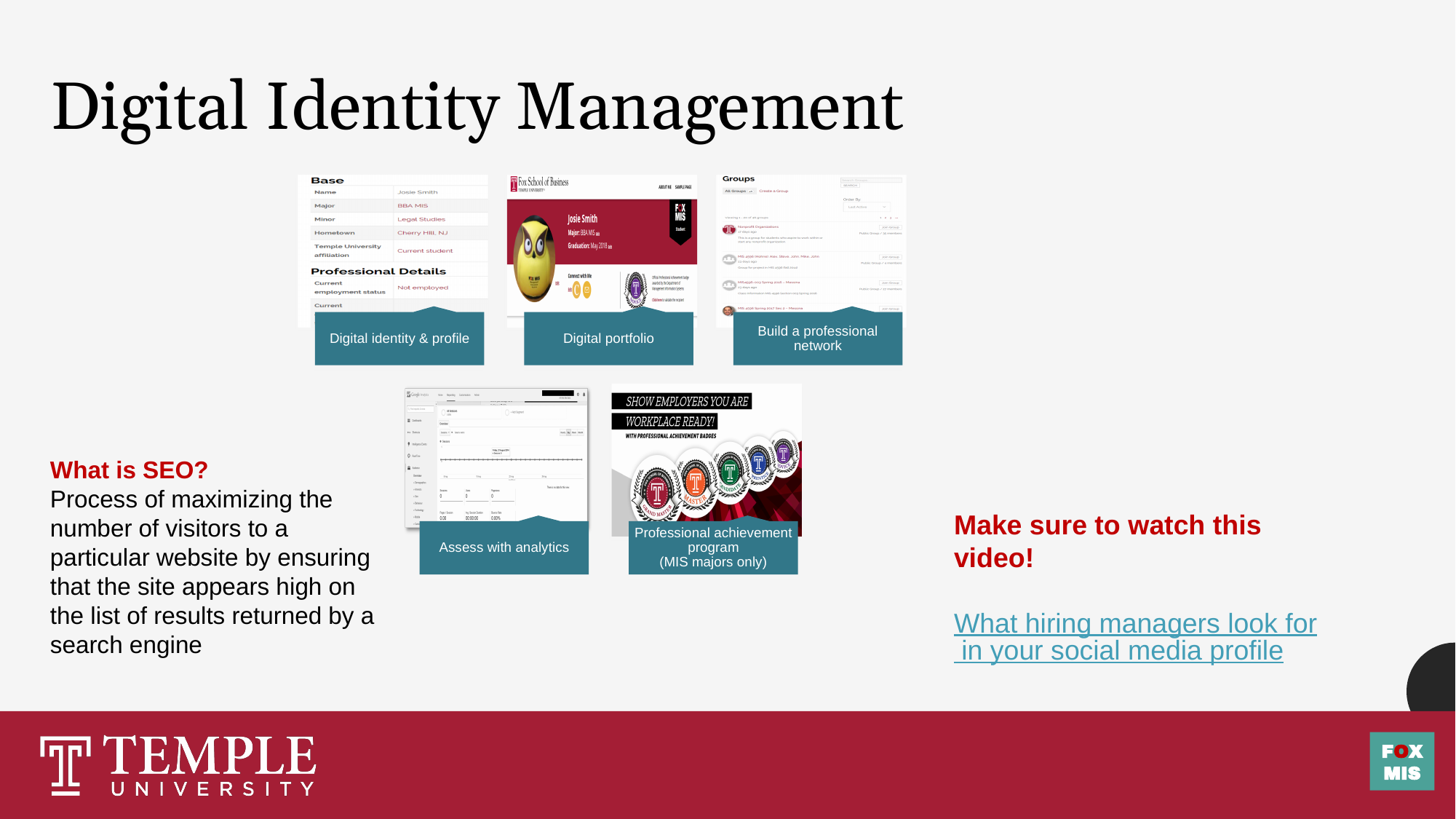

Digital Identity Management
Digital identity & profile
Digital portfolio
Build a professional network
Assess with analytics
Professional achievement program
(MIS majors only)
What is SEO?
Process of maximizing the number of visitors to a particular website by ensuring that the site appears high on the list of results returned by a search engine

Make sure to watch this video!

What hiring managers look for in your social media profile
FOX
MIS